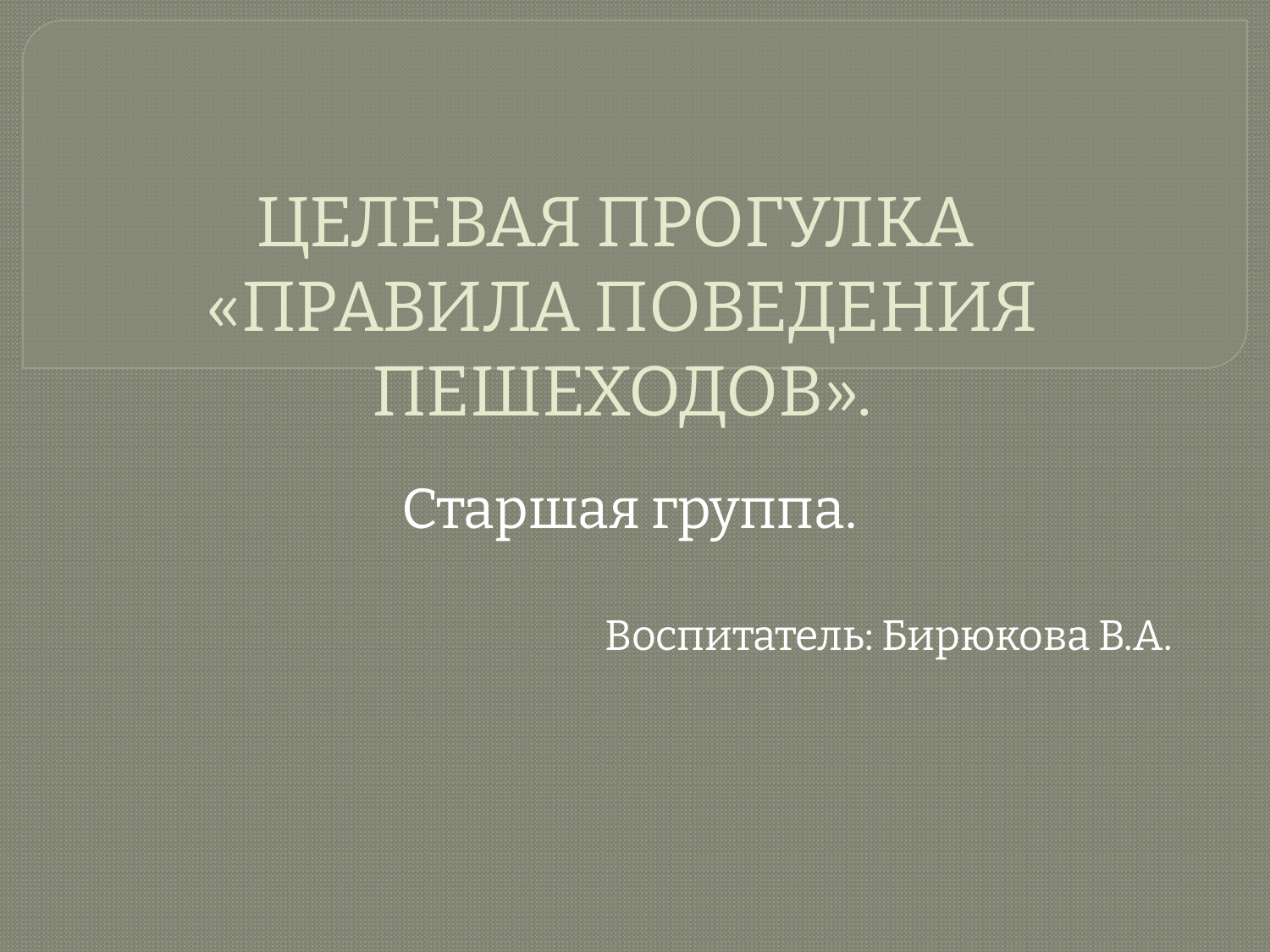

# ЦЕЛЕВАЯ ПРОГУЛКА «ПРАВИЛА ПОВЕДЕНИЯ ПЕШЕХОДОВ».
Старшая группа.

Воспитатель: Бирюкова В.А.